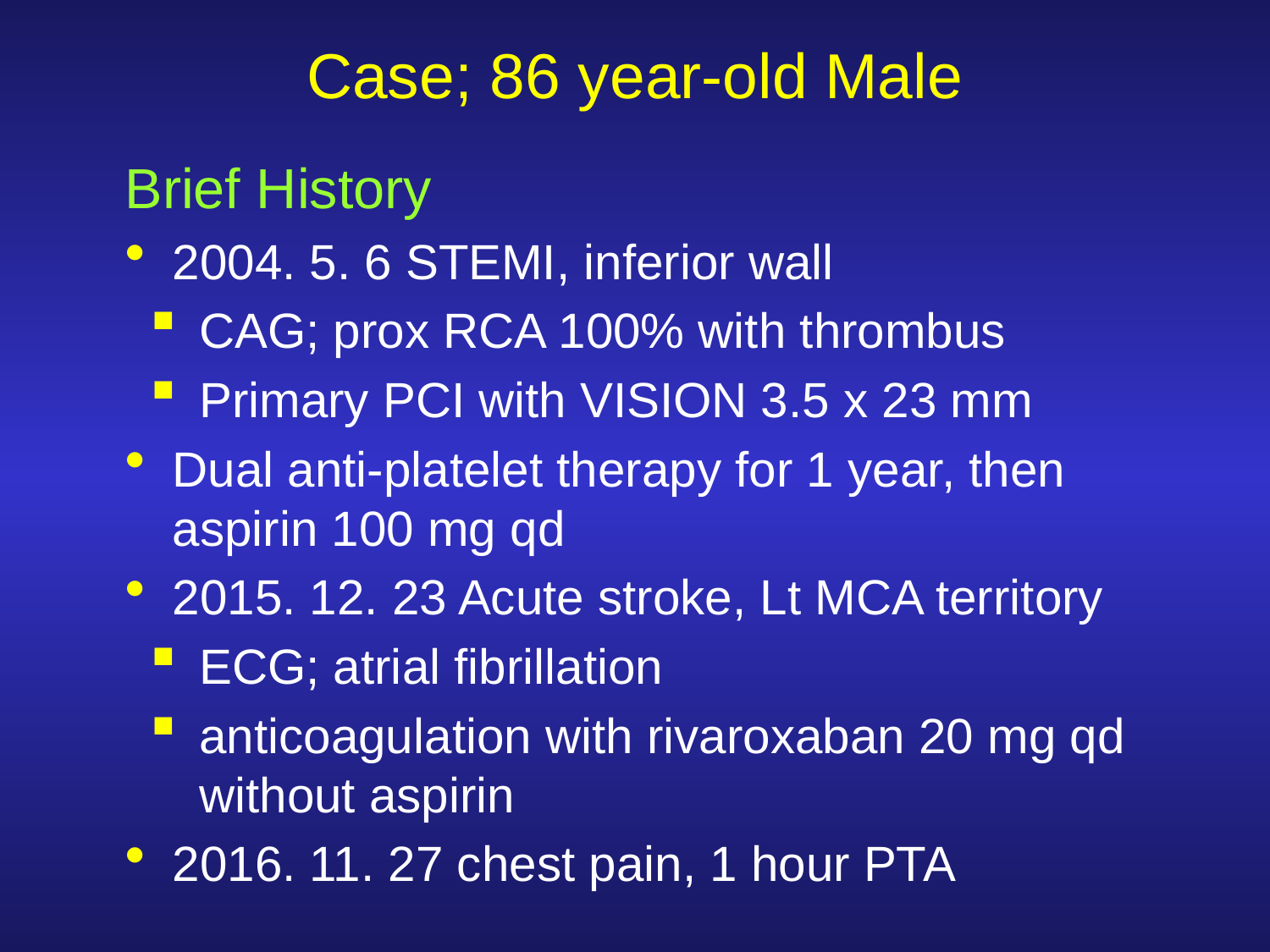

# Case; 86 year-old Male
Brief History
2004. 5. 6 STEMI, inferior wall
CAG; prox RCA 100% with thrombus
Primary PCI with VISION 3.5 x 23 mm
Dual anti-platelet therapy for 1 year, then aspirin 100 mg qd
2015. 12. 23 Acute stroke, Lt MCA territory
ECG; atrial fibrillation
anticoagulation with rivaroxaban 20 mg qd without aspirin
2016. 11. 27 chest pain, 1 hour PTA